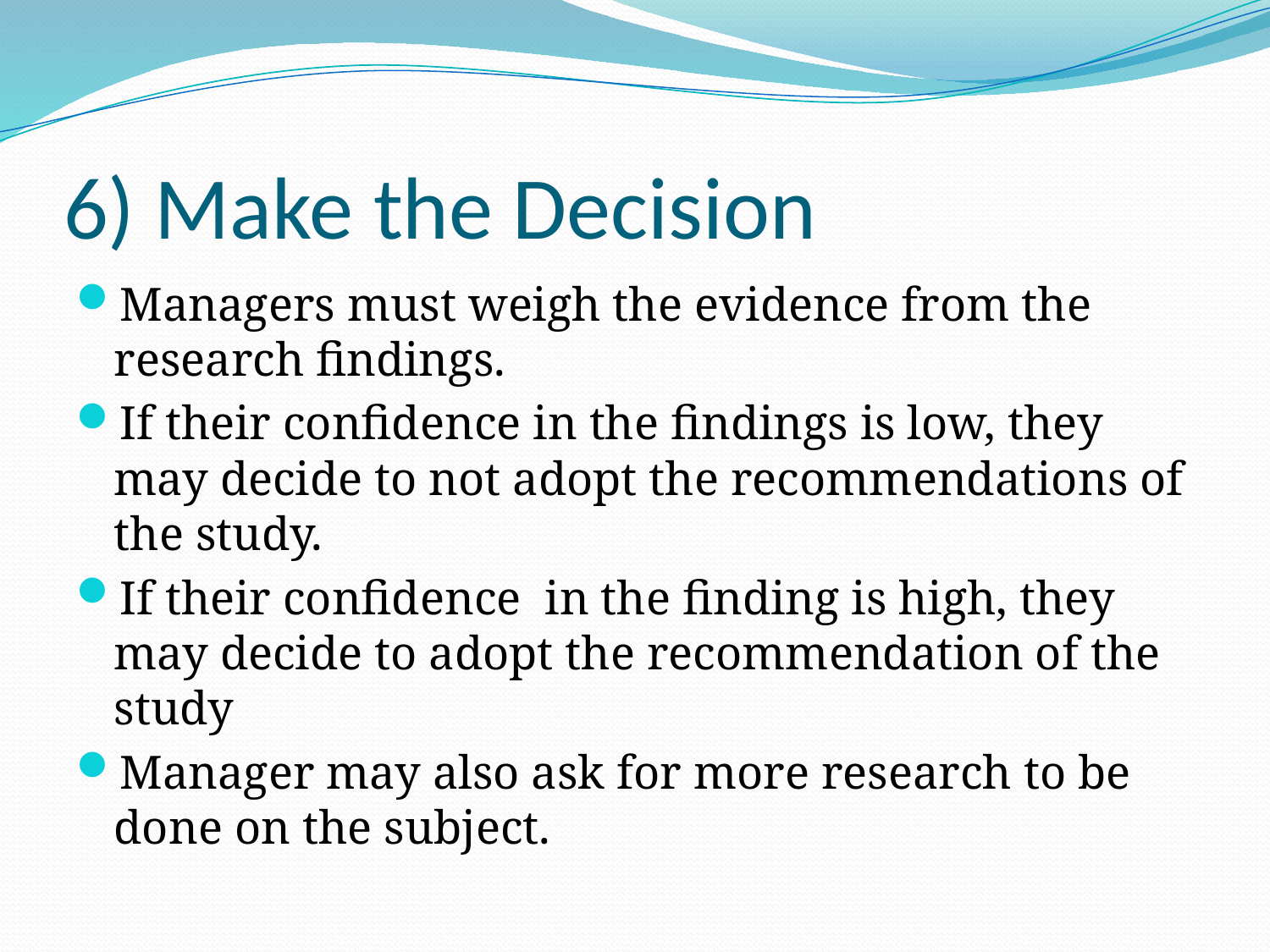

# 6) Make the Decision
Managers must weigh the evidence from the research findings.
If their confidence in the findings is low, they may decide to not adopt the recommendations of the study.
If their confidence  in the finding is high, they may decide to adopt the recommendation of the study
Manager may also ask for more research to be done on the subject.